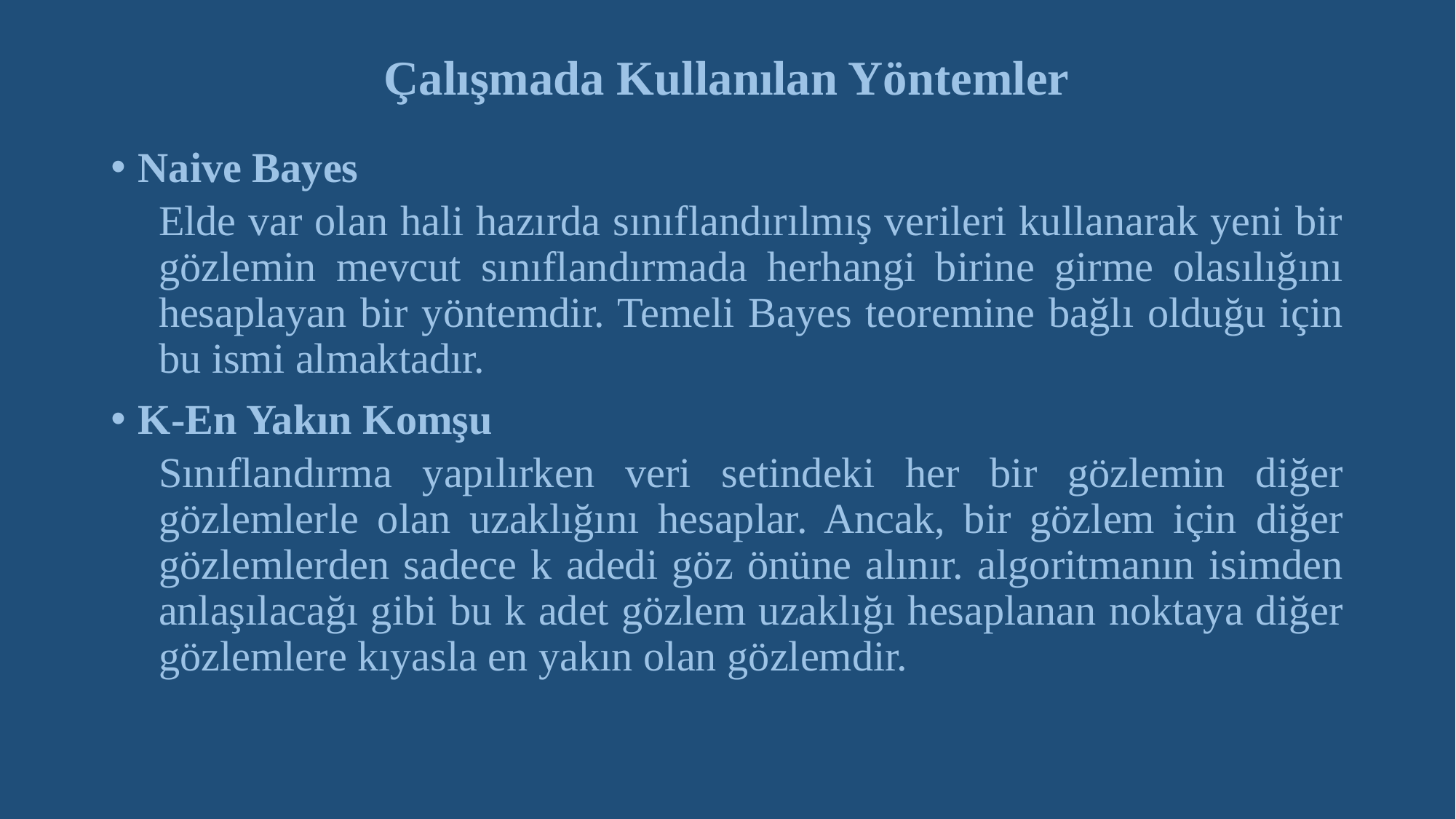

# Çalışmada Kullanılan Yöntemler
Naive Bayes
Elde var olan hali hazırda sınıflandırılmış verileri kullanarak yeni bir gözlemin mevcut sınıflandırmada herhangi birine girme olasılığını hesaplayan bir yöntemdir. Temeli Bayes teoremine bağlı olduğu için bu ismi almaktadır.
K-En Yakın Komşu
Sınıflandırma yapılırken veri setindeki her bir gözlemin diğer gözlemlerle olan uzaklığını hesaplar. Ancak, bir gözlem için diğer gözlemlerden sadece k adedi göz önüne alınır. algoritmanın isimden anlaşılacağı gibi bu k adet gözlem uzaklığı hesaplanan noktaya diğer gözlemlere kıyasla en yakın olan gözlemdir.